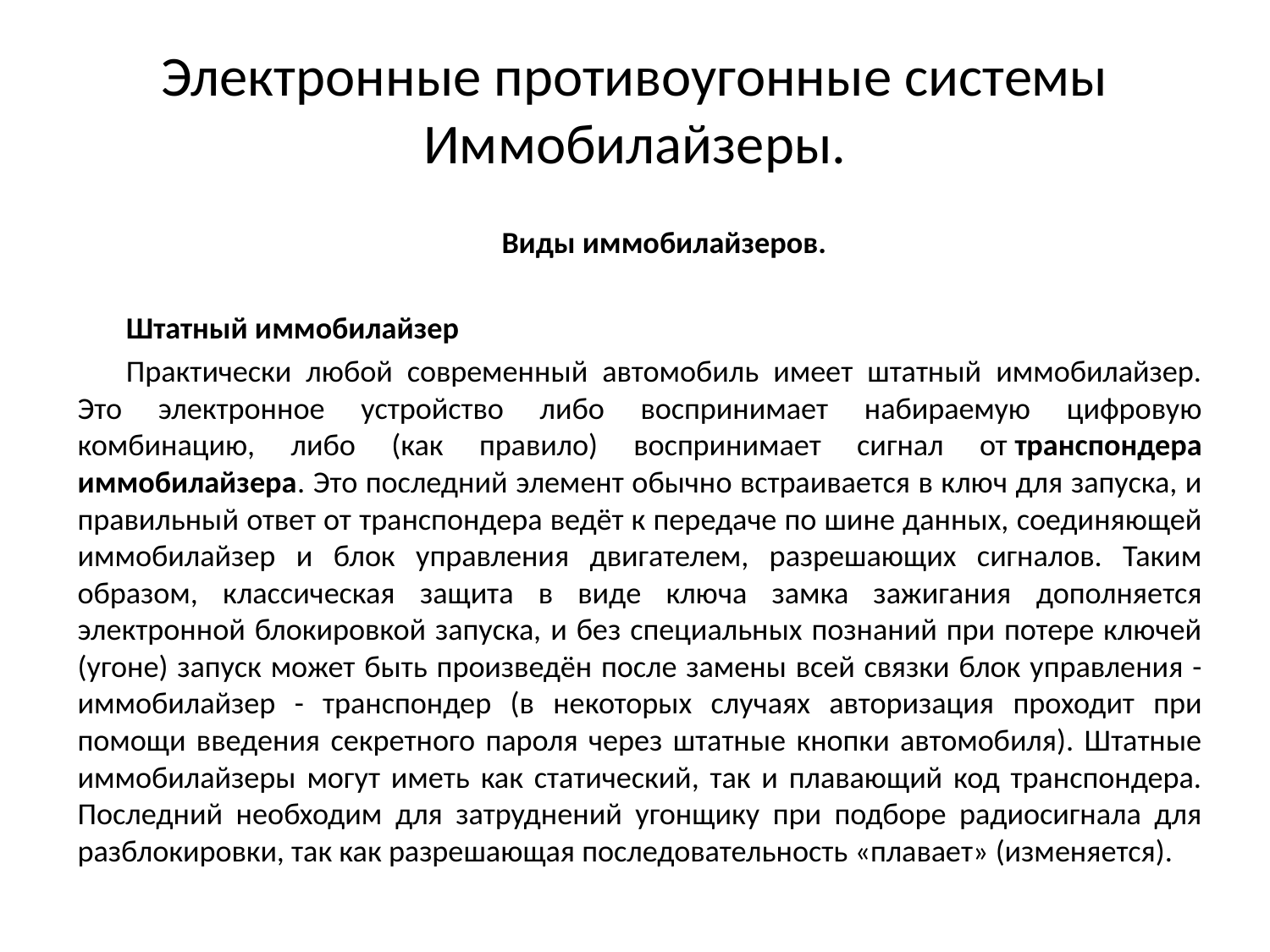

# Электронные противоугонные системы Иммобилайзеры.
Виды иммобилайзеров.

Штатный иммобилайзер
Практически любой современный автомобиль имеет штатный иммобилайзер. Это электронное устройство либо воспринимает набираемую цифровую комбинацию, либо (как правило) воспринимает сигнал от транспондера иммобилайзера. Это последний элемент обычно встраивается в ключ для запуска, и правильный ответ от транспондера ведёт к передаче по шине данных, соединяющей иммобилайзер и блок управления двигателем, разрешающих сигналов. Таким образом, классическая защита в виде ключа замка зажигания дополняется электронной блокировкой запуска, и без специальных познаний при потере ключей (угоне) запуск может быть произведён после замены всей связки блок управления - иммобилайзер - транспондер (в некоторых случаях авторизация проходит при помощи введения секретного пароля через штатные кнопки автомобиля). Штатные иммобилайзеры могут иметь как статический, так и плавающий код транспондера. Последний необходим для затруднений угонщику при подборе радиосигнала для разблокировки, так как разрешающая последовательность «плавает» (изменяется).